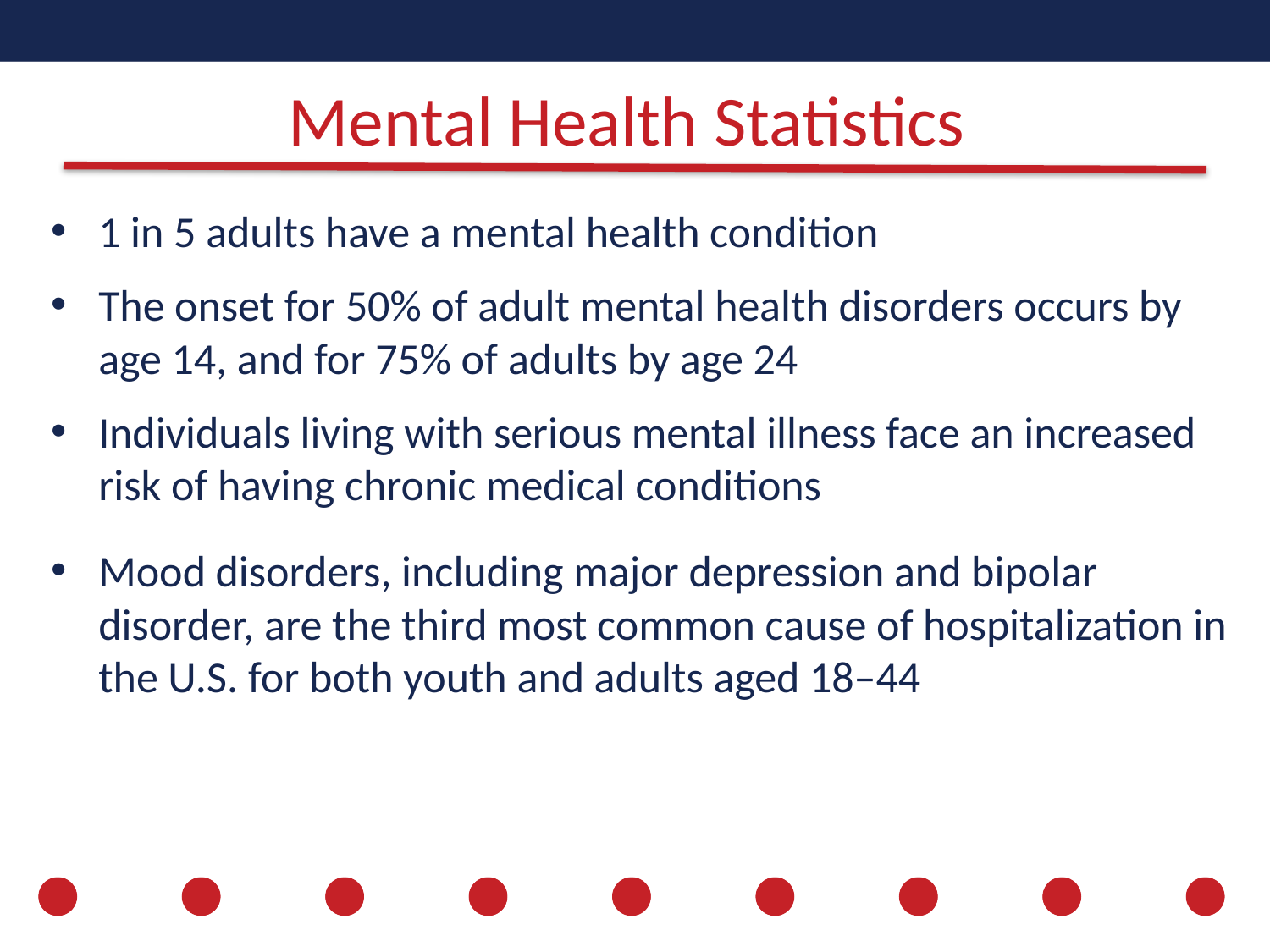

# Mental Health Statistics
1 in 5 adults have a mental health condition

The onset for 50% of adult mental health disorders occurs by age 14, and for 75% of adults by age 24

Individuals living with serious mental illness face an increased risk of having chronic medical conditions

Mood disorders, including major depression and bipolar disorder, are the third most common cause of hospitalization in the U.S. for both youth and adults aged 18–44